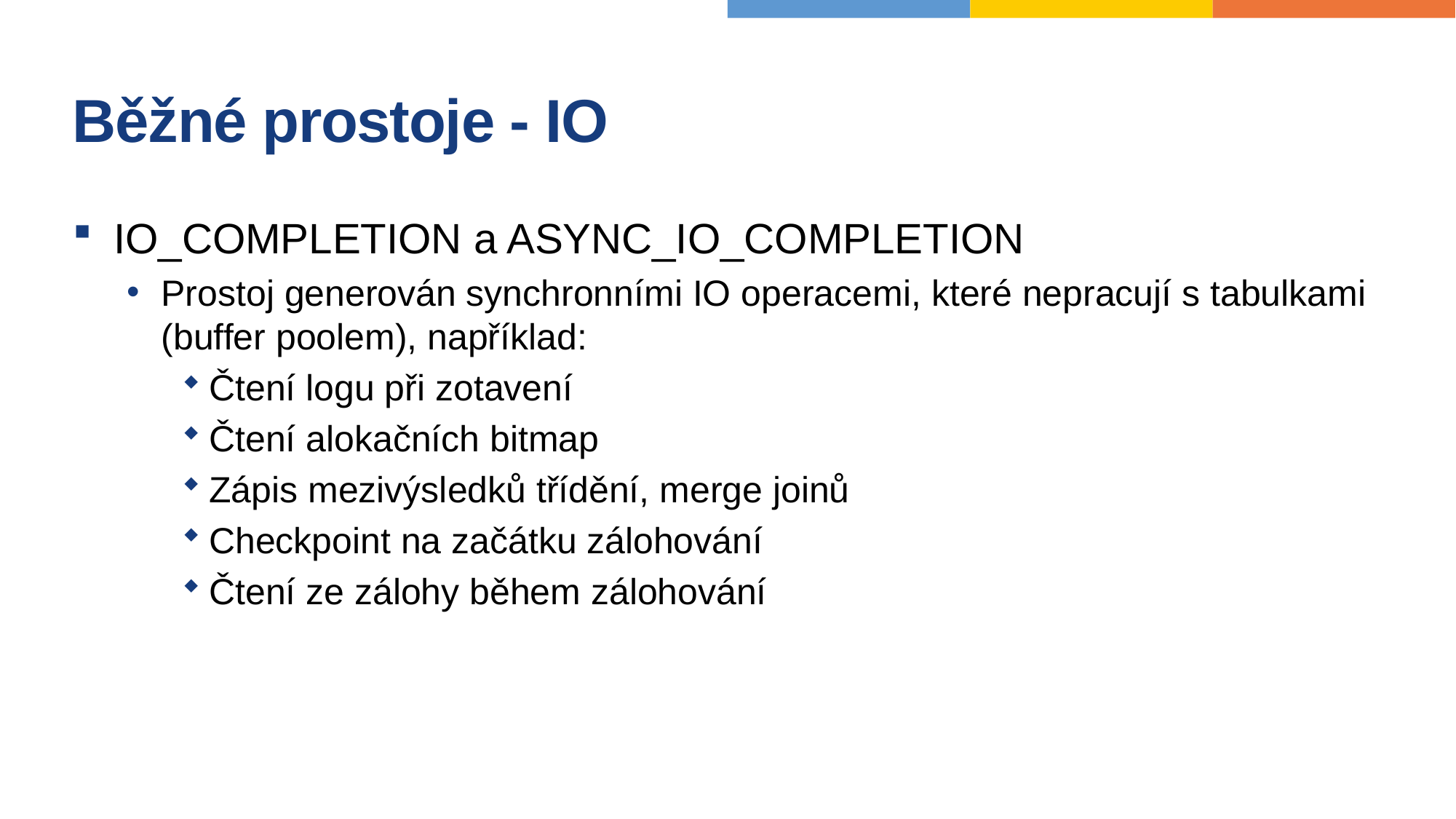

# Běžné prostoje - IO
IO_COMPLETION a ASYNC_IO_COMPLETION
Prostoj generován synchronními IO operacemi, které nepracují s tabulkami (buffer poolem), například:
Čtení logu při zotavení
Čtení alokačních bitmap
Zápis mezivýsledků třídění, merge joinů
Checkpoint na začátku zálohování
Čtení ze zálohy během zálohování